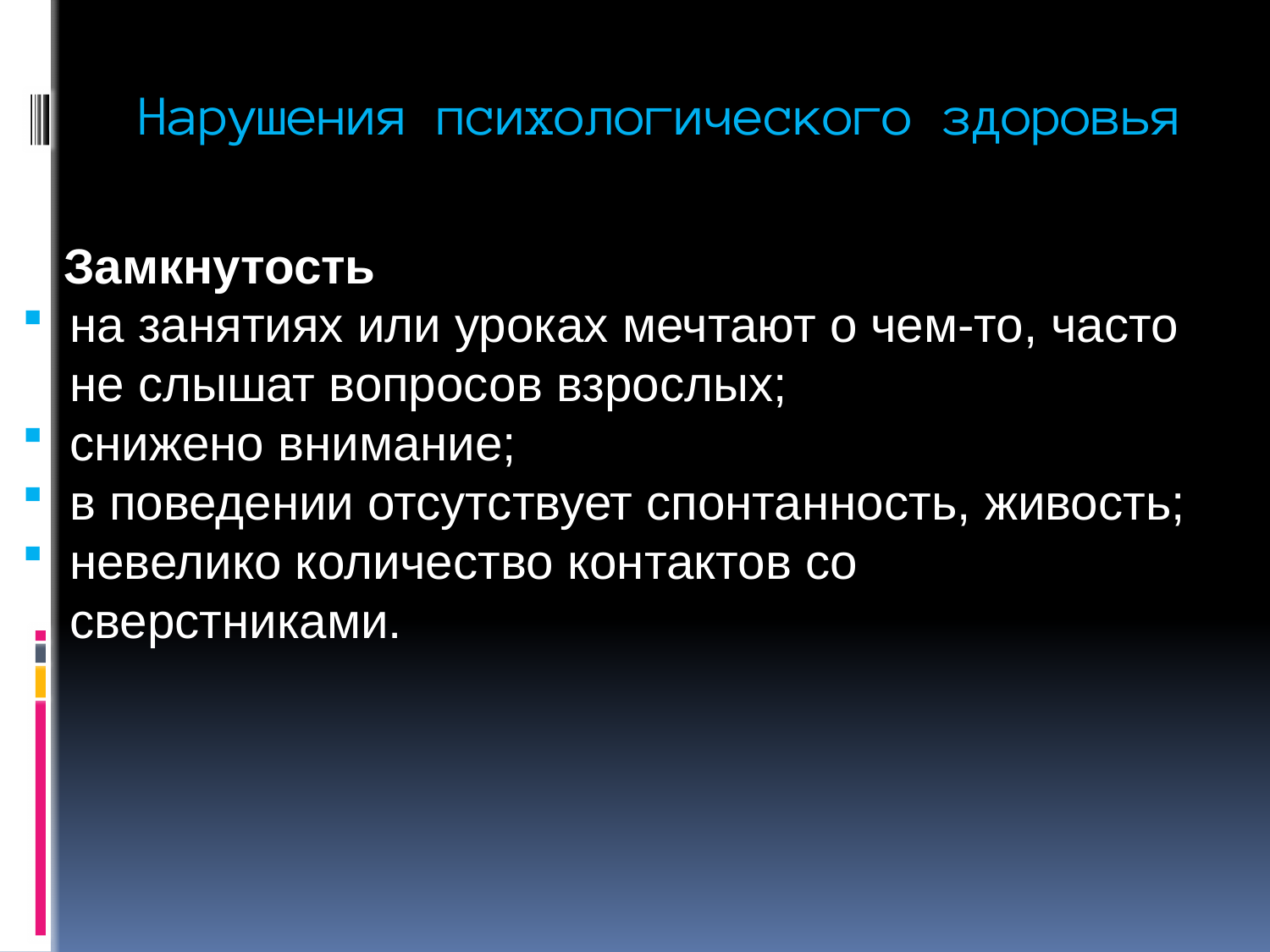

# Нарушения психологического здоровья
Замкнутость
на занятиях или уроках мечтают о чем-то, часто не слышат вопросов взрослых;
снижено внимание;
в поведении отсутствует спонтанность, живость;
невелико количество контактов со сверстниками.